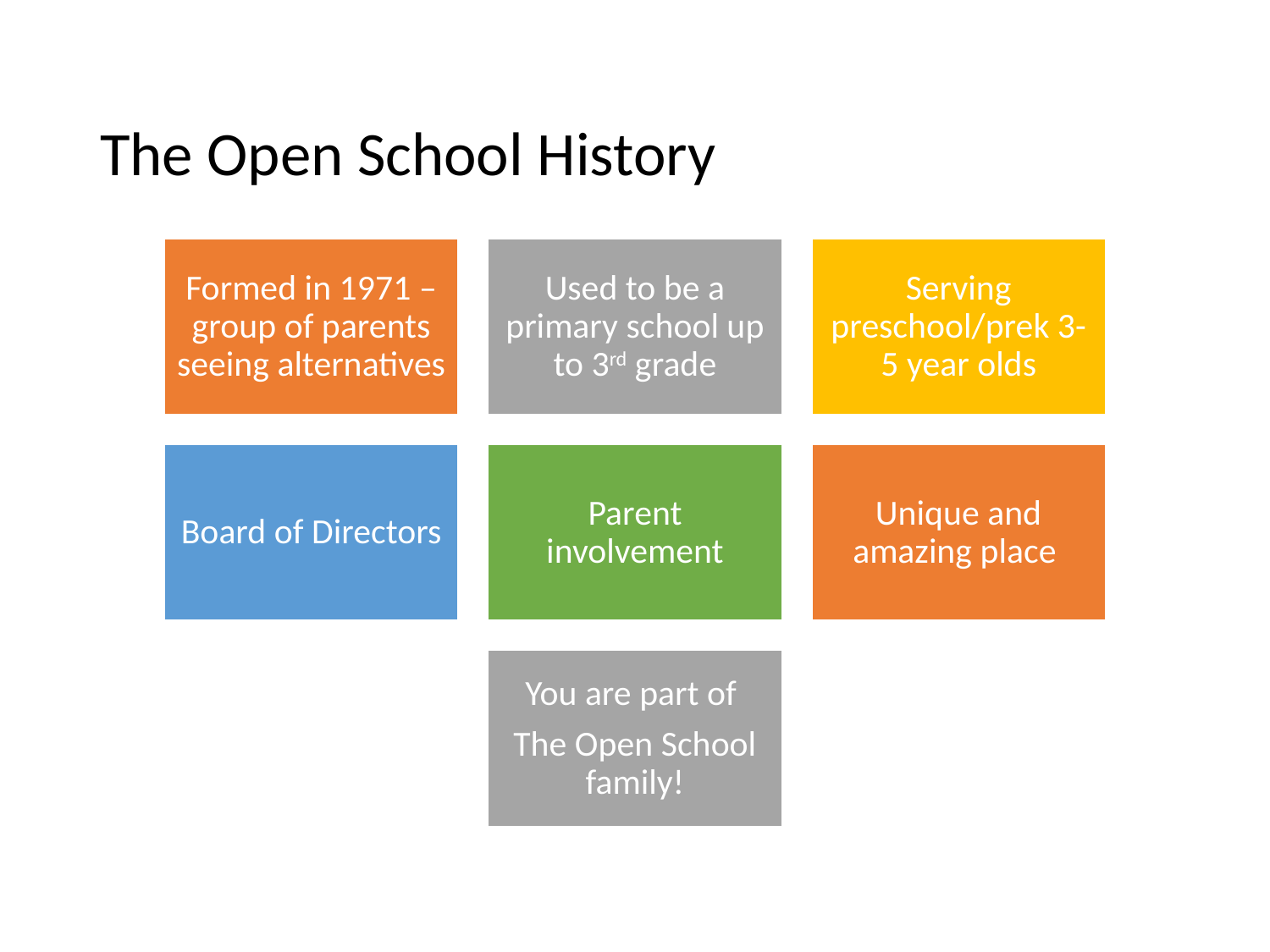

# The Open School History

Formed in 1971 – group of parents seeing alternatives
Used to be a primary school up to 3rd grade
Serving preschool/prek 3-5 year olds
Board of Directors
Parent involvement
Unique and amazing place
You are part of
The Open School family!